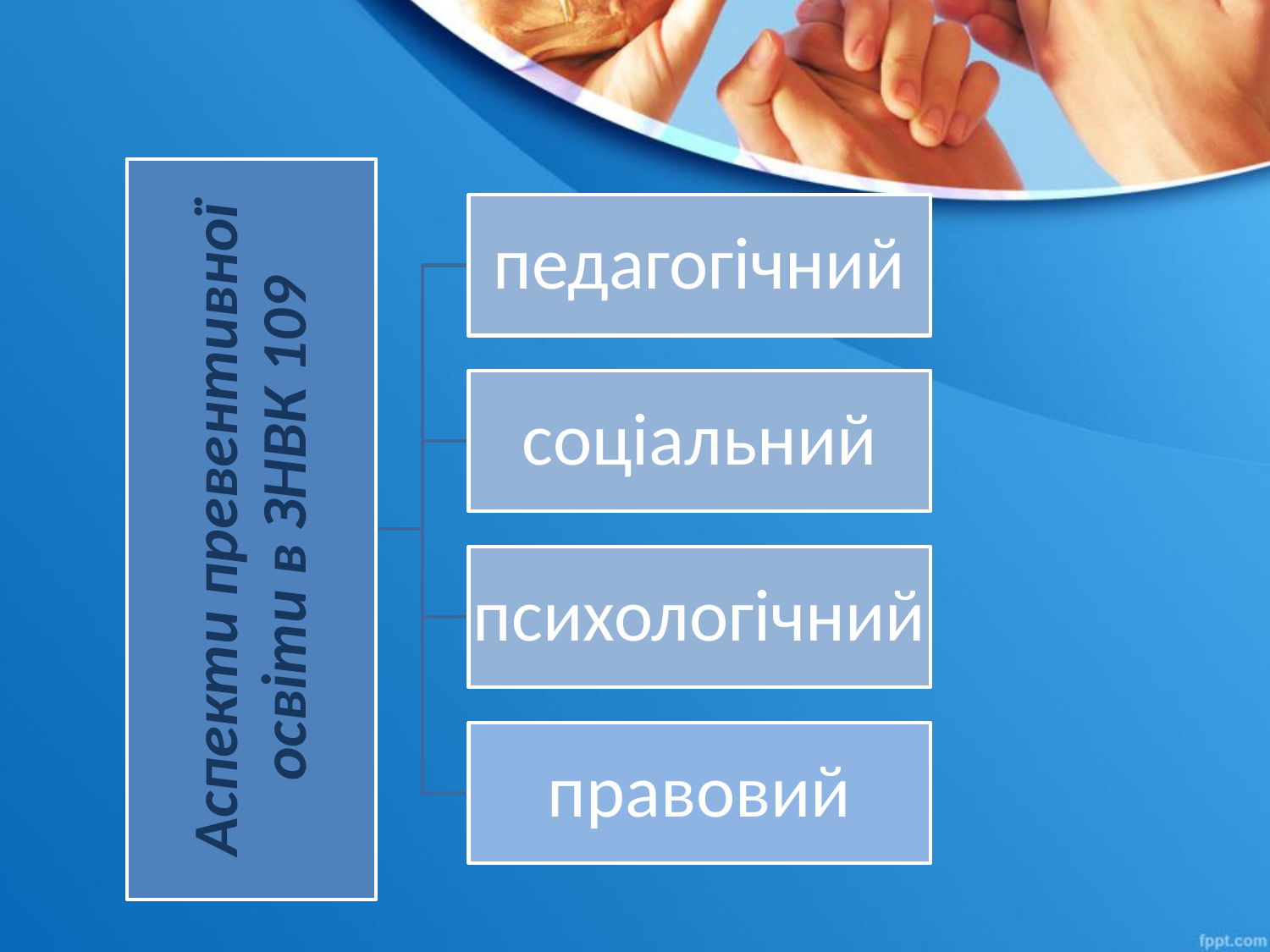

педагогічний

соціальний
Аспекти превентивної освіти в ЗНВК 109

психологічний
правовий
#